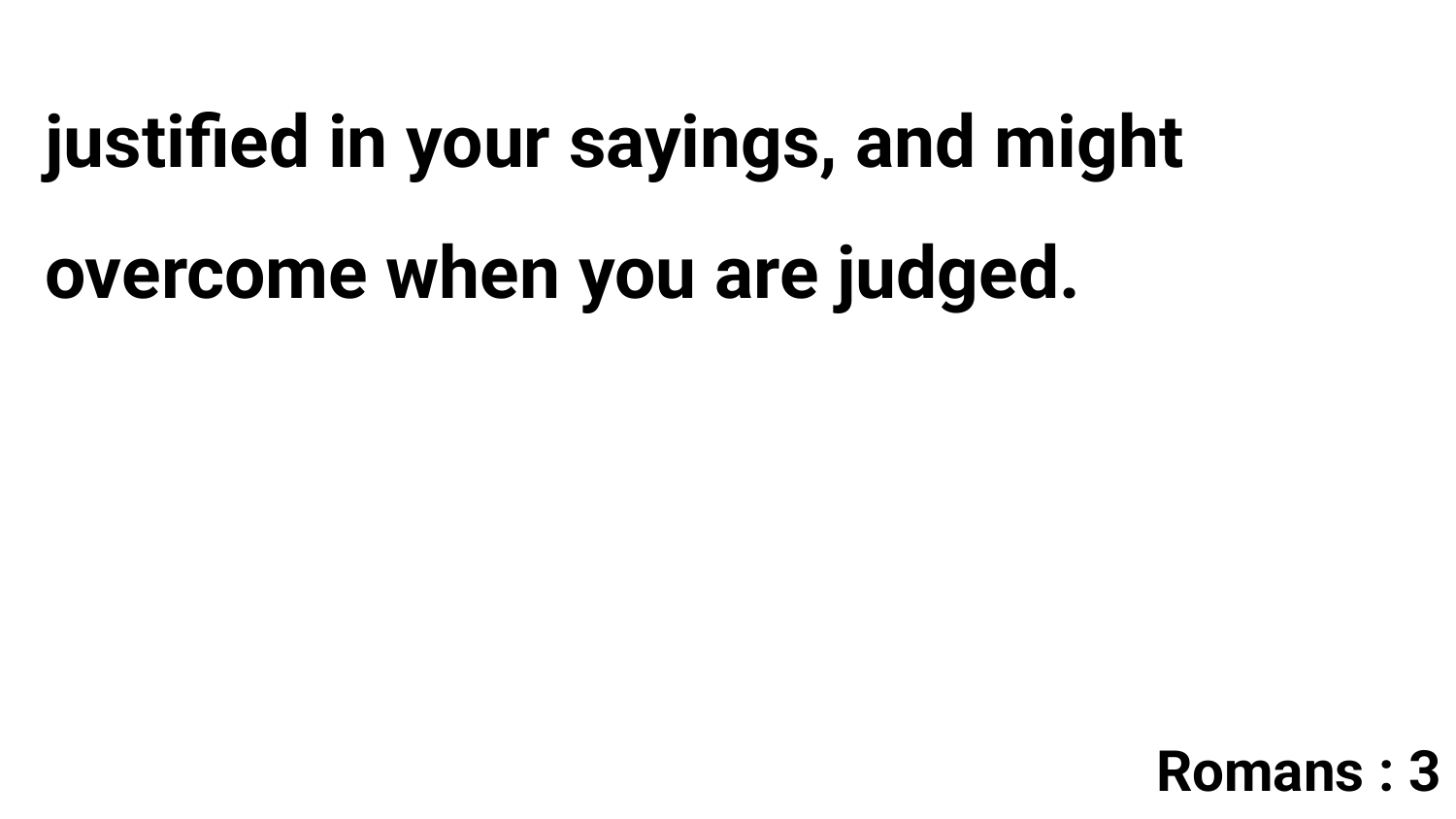

justified in your sayings, and might overcome when you are judged.
Romans : 3